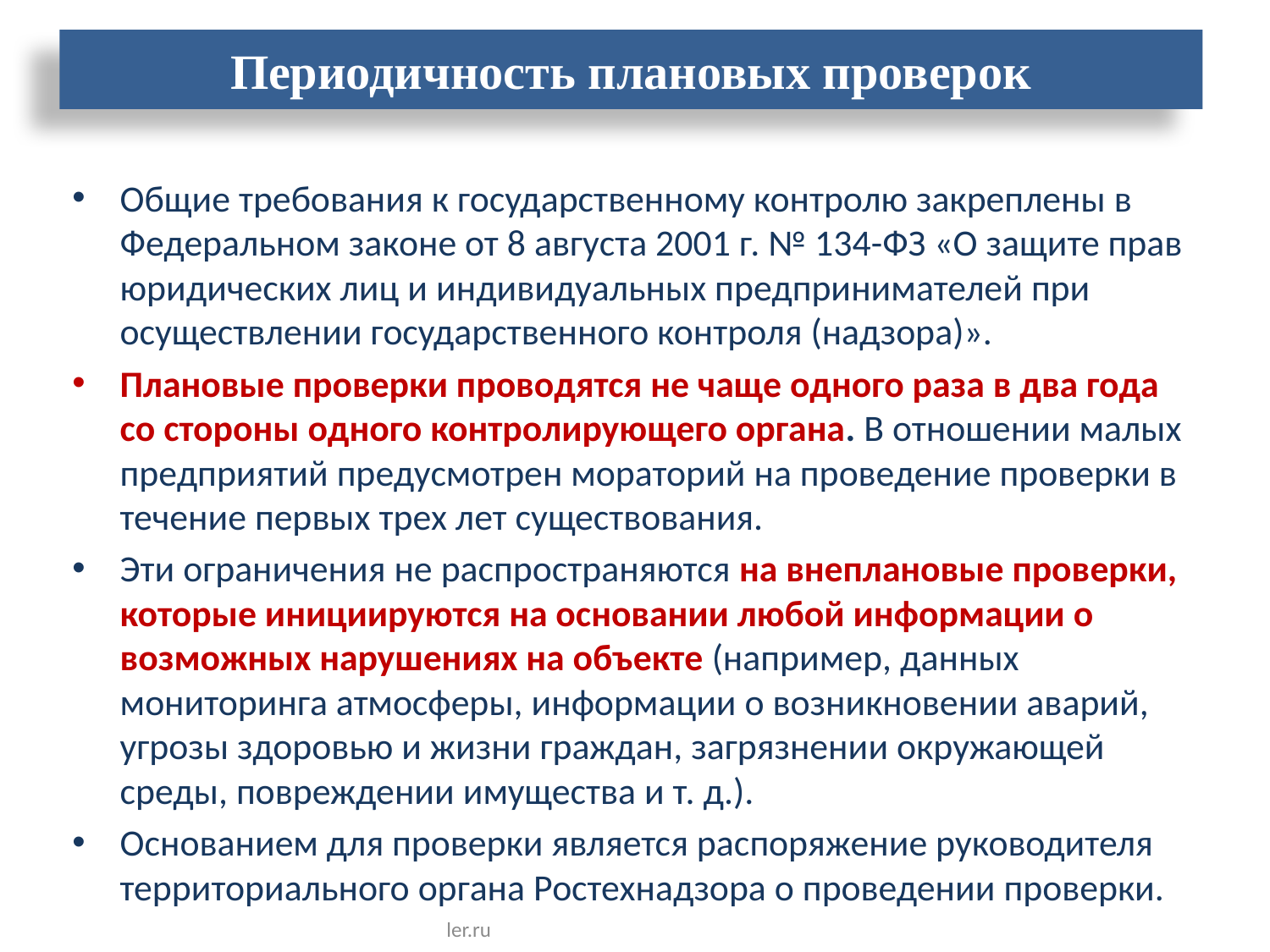

# Периодичность плановых проверок
Общие требования к государственному контролю закреплены в Федеральном законе от 8 августа 2001 г. № 134-ФЗ «О защите прав юридических лиц и индивидуальных предпринимателей при осуществлении государственного контроля (надзора)».
Плановые проверки проводятся не чаще одного раза в два года со стороны одного контролирующего органа. В отношении малых предприятий предусмотрен мораторий на проведение проверки в течение первых трех лет существования.
Эти ограничения не распространяются на внеплановые проверки, которые инициируются на основании любой информации о возможных нарушениях на объекте (например, данных мониторинга атмосферы, информации о возникновении аварий, угрозы здоровью и жизни граждан, загрязнении окружающей среды, повреждении имущества и т. д.).
Основанием для проверки является распоряжение руководителя территориального органа Ростехнадзора о проведении проверки.
© Набоков А.Б., 2011, Email:  ecrm@rambler.ru